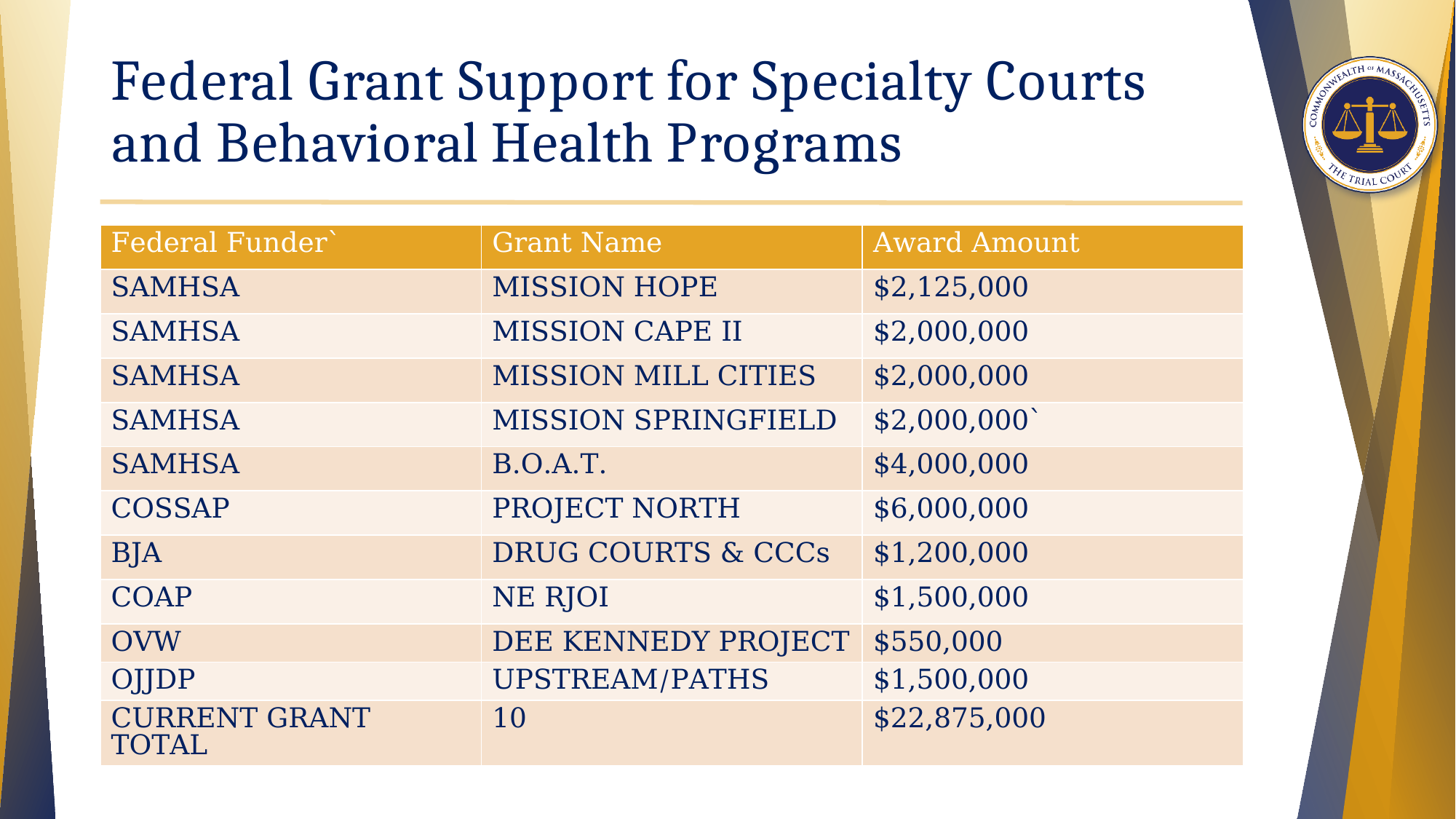

# Federal Grant Support for Specialty Courts and Behavioral Health Programs
| Federal Funder` | Grant Name | Award Amount |
| --- | --- | --- |
| SAMHSA | MISSION HOPE | $2,125,000 |
| SAMHSA | MISSION CAPE II | $2,000,000 |
| SAMHSA | MISSION MILL CITIES | $2,000,000 |
| SAMHSA | MISSION SPRINGFIELD | $2,000,000` |
| SAMHSA | B.O.A.T. | $4,000,000 |
| COSSAP | PROJECT NORTH | $6,000,000 |
| BJA | DRUG COURTS & CCCs | $1,200,000 |
| COAP | NE RJOI | $1,500,000 |
| OVW | DEE KENNEDY PROJECT | $550,000 |
| OJJDP | UPSTREAM/PATHS | $1,500,000 |
| CURRENT GRANT TOTAL | 10 | $22,875,000 |